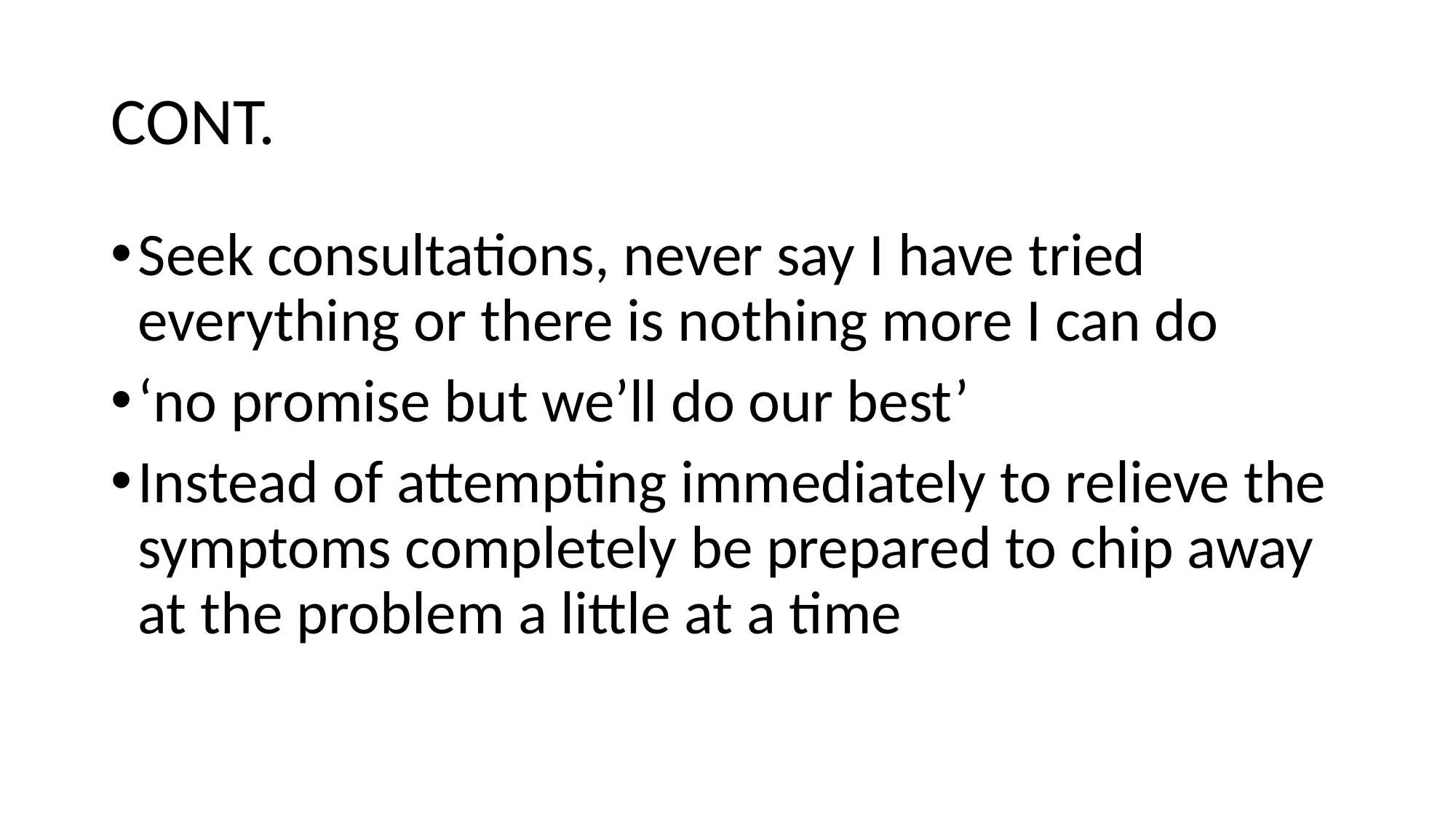

# CONT.
Seek consultations, never say I have tried everything or there is nothing more I can do
‘no promise but we’ll do our best’
Instead of attempting immediately to relieve the symptoms completely be prepared to chip away at the problem a little at a time